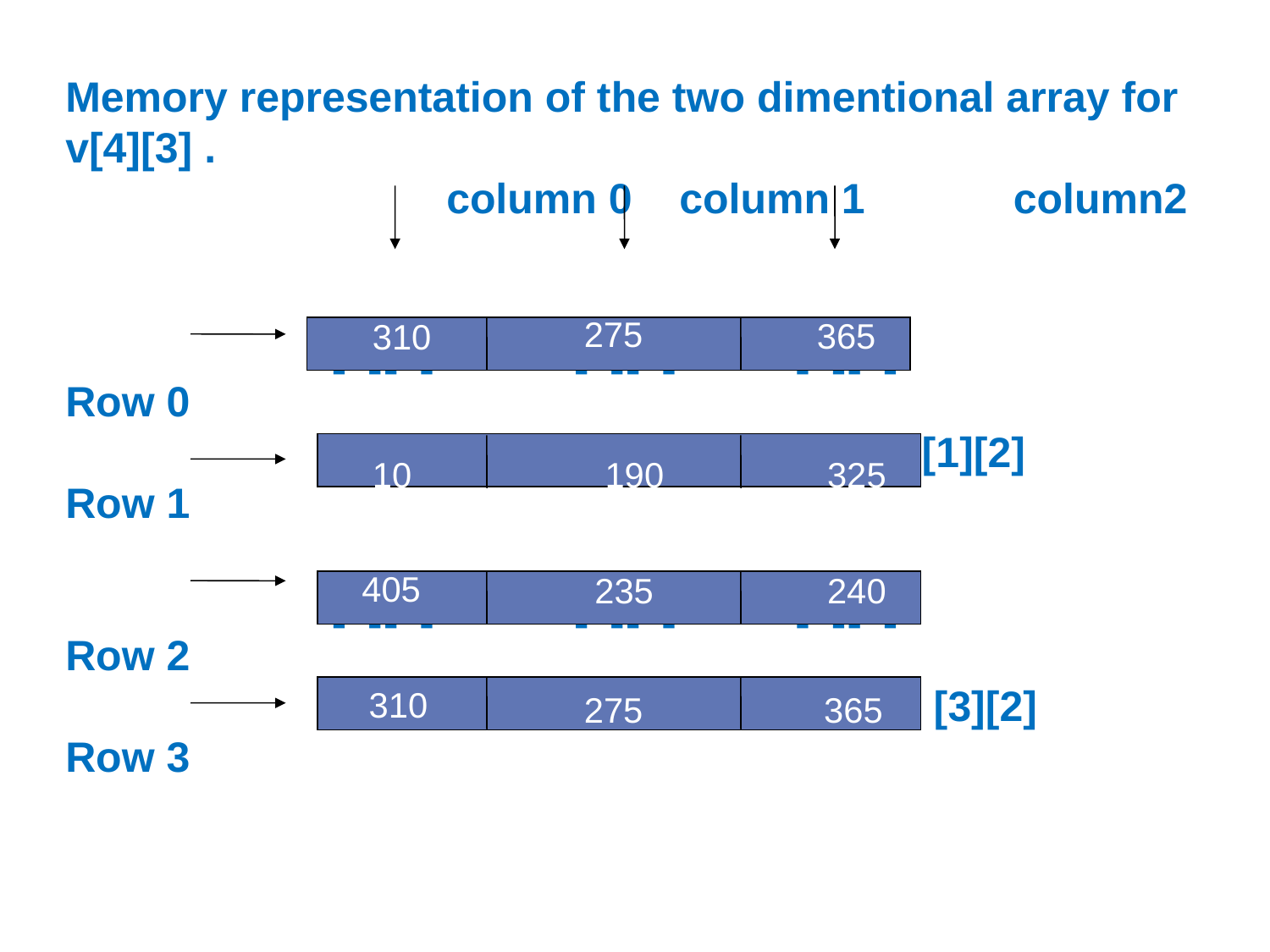

Memory representation of the two dimentional array for v[4][3] .
			column 0    column 1	     column2

		 [0][0]		[0][1]	        [0][2]
Row 0
		   [1][0]		[1][1]	        [1][2]
Row 1

		 [2][0]		[2][1]	        [2][2]
Row 2
	             [3][0]		[3][1]	         [3][2]
Row 3

275
365
310

10
190
325

405
235
240

310

275
365